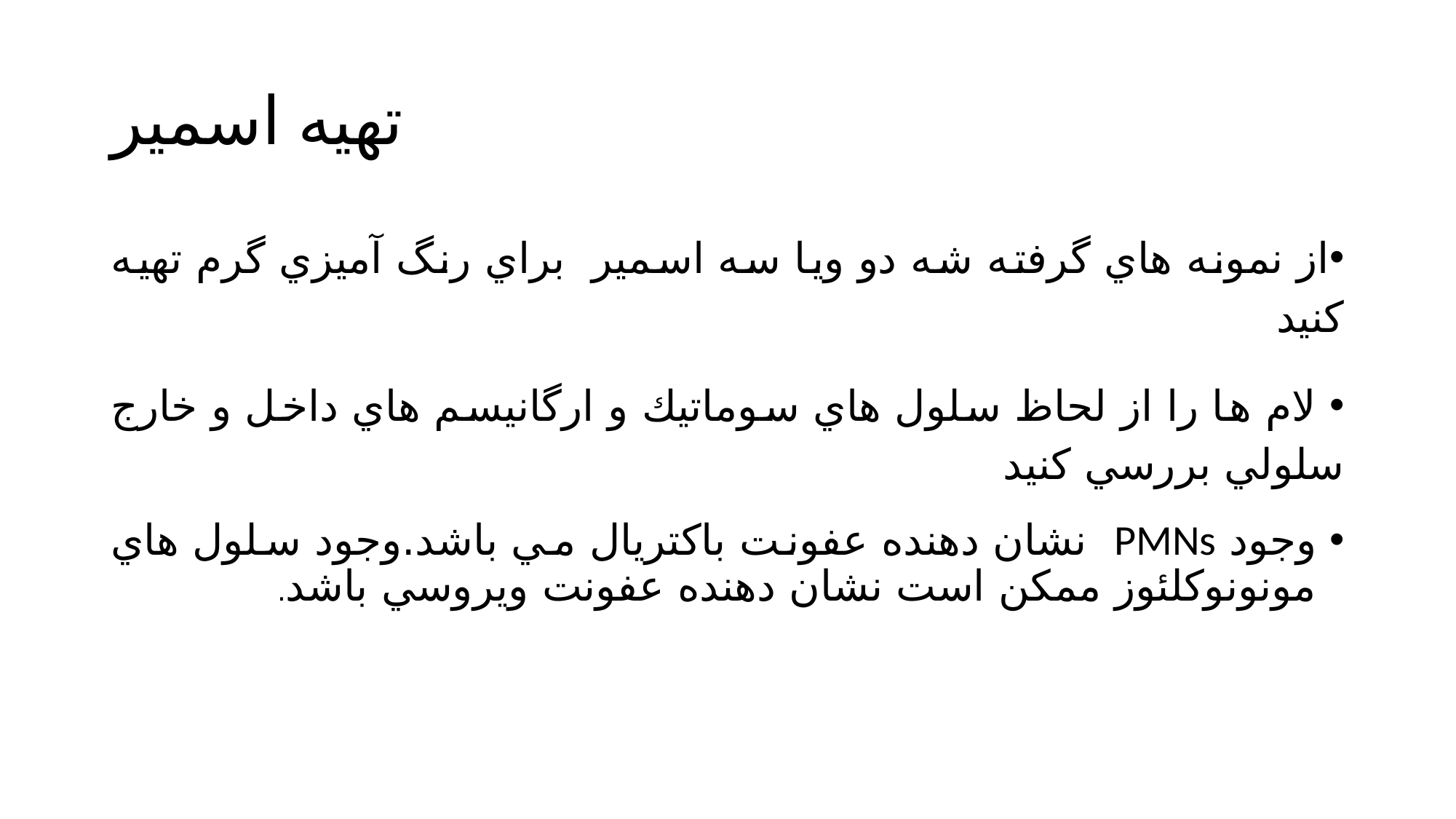

# تهیه اسمیر
از نمونه هاي گرفته شه دو ويا سه اسمیر  براي رنگ آميزي گرم تهيه كنيد
 لام ها را از لحاظ سلول هاي سوماتيك و ارگانيسم هاي داخل و خارج سلولي بررسي كنيد
وجود PMNs  نشان دهنده عفونت باكتريال مي باشد.وجود سلول هاي مونونوكلئوز ممكن است نشان دهنده عفونت ويروسي باشد.